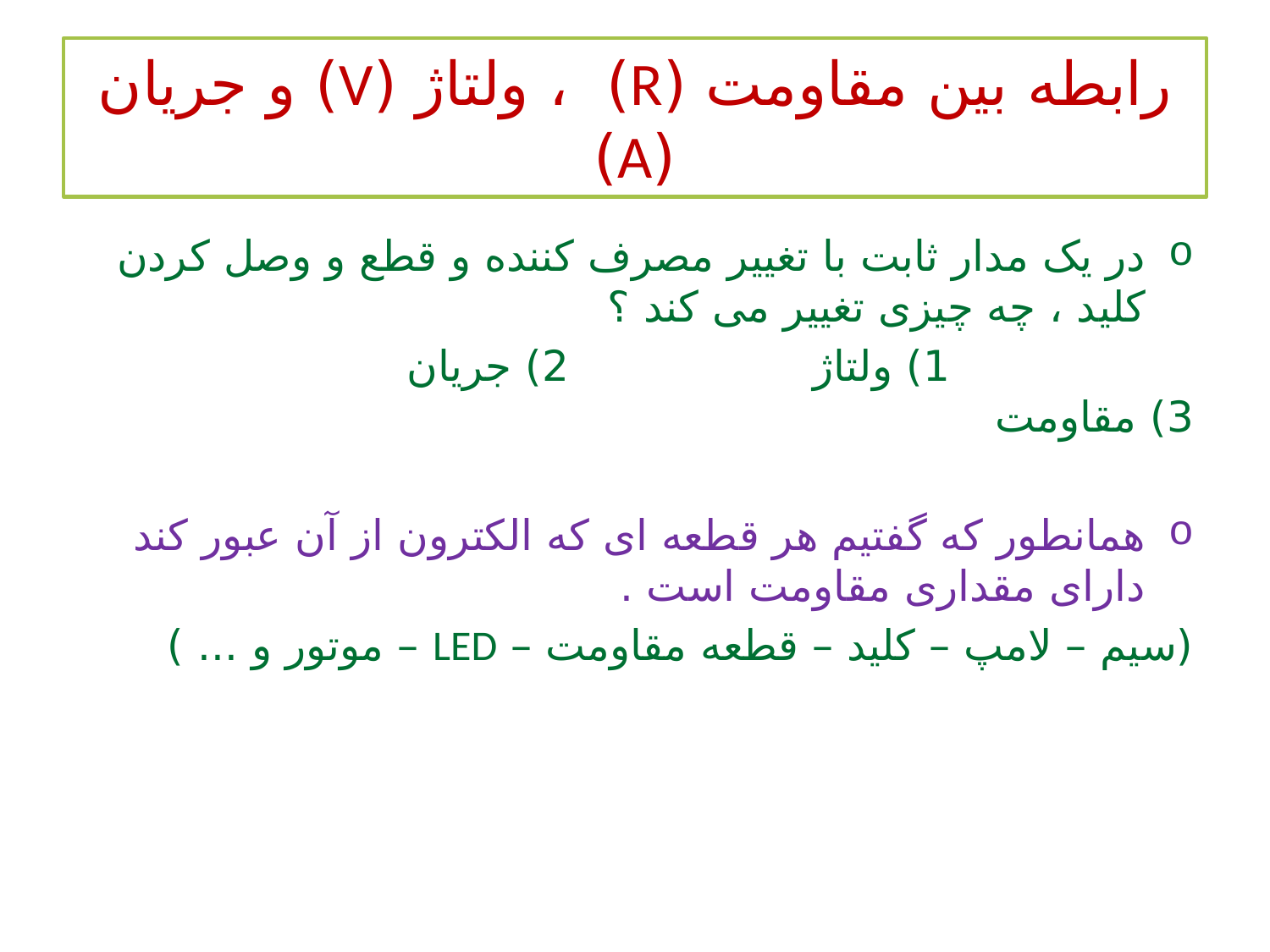

# رابطه بین مقاومت (R)  ، ولتاژ (V) و جریان (A)
در یک مدار ثابت با تغییر مصرف کننده و قطع و وصل کردن کلید ، چه چیزی تغییر می کند ؟
                  1) ولتاژ                  2) جریان                       3) مقاومت

همانطور که گفتیم هر قطعه ای که الکترون از آن عبور کند دارای مقداری مقاومت است .
(سیم – لامپ – کلید – قطعه مقاومت – LED – موتور و ... )